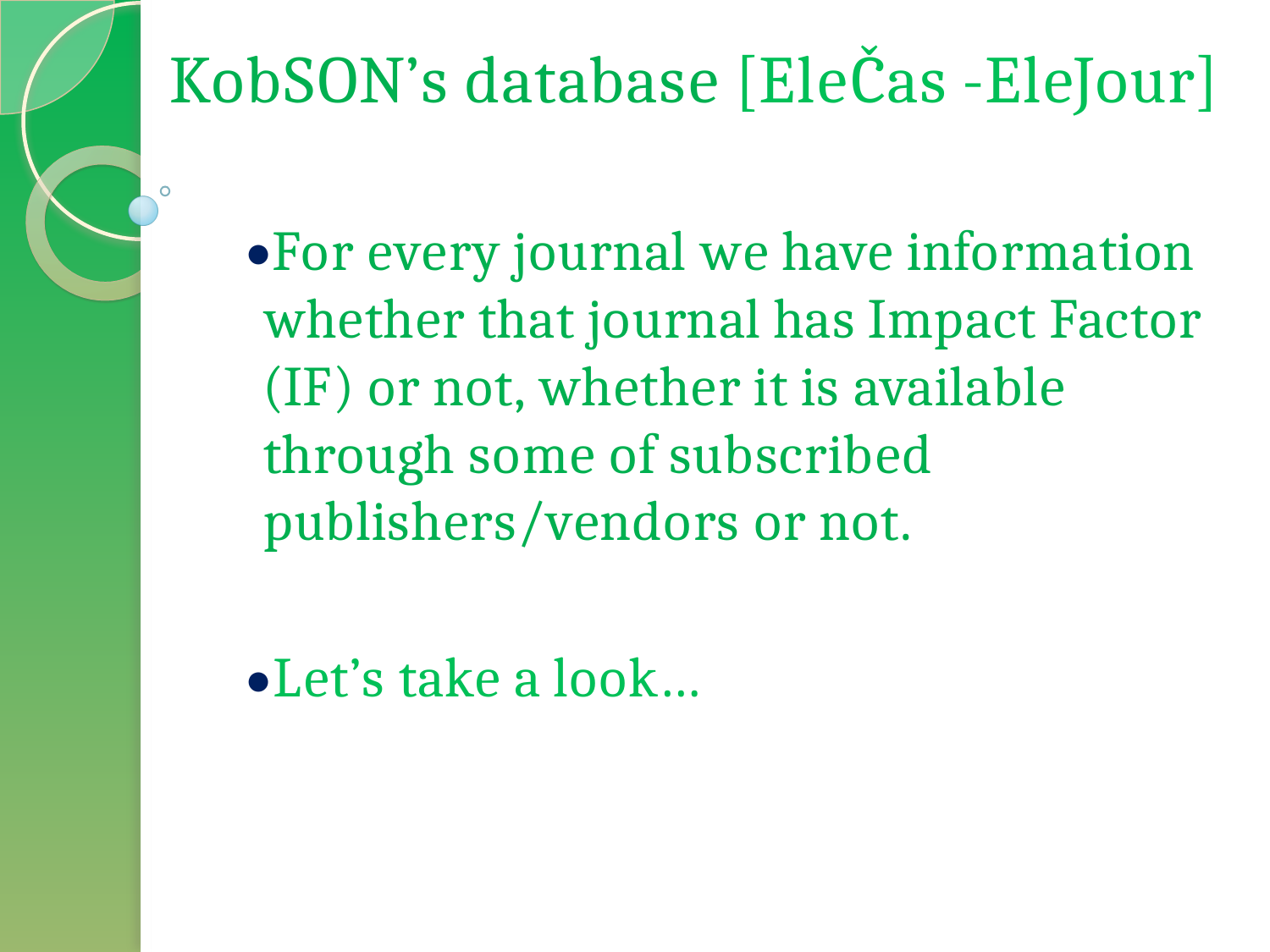

# KobSON’s database [EleČas -EleJour]
For every journal we have information whether that journal has Impact Factor (IF) or not, whether it is available through some of subscribed publishers/vendors or not.

Let’s take a look…